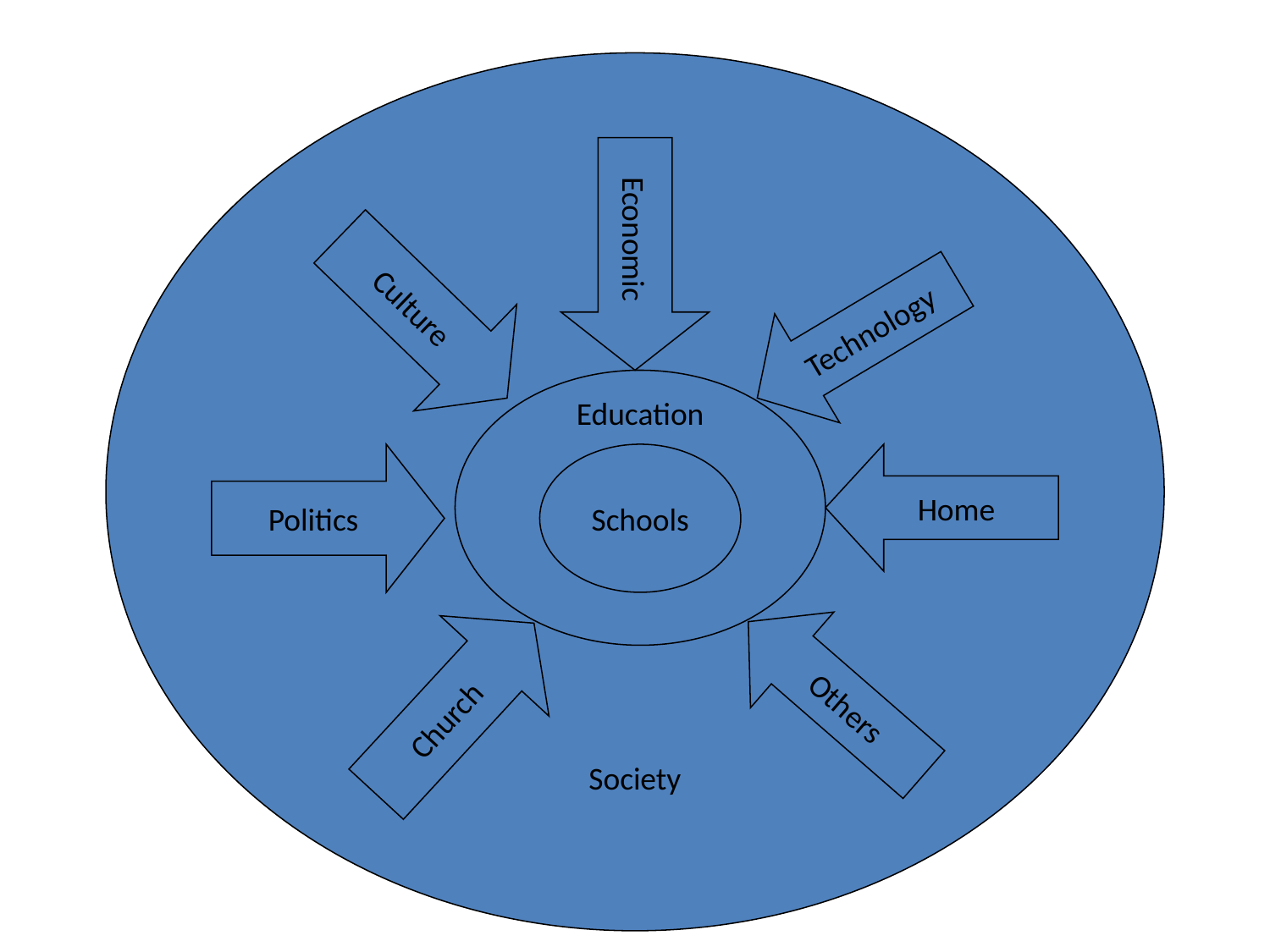

Society
Economic
Culture
Technology
Education

Politics
Schools
Home
Church
Others